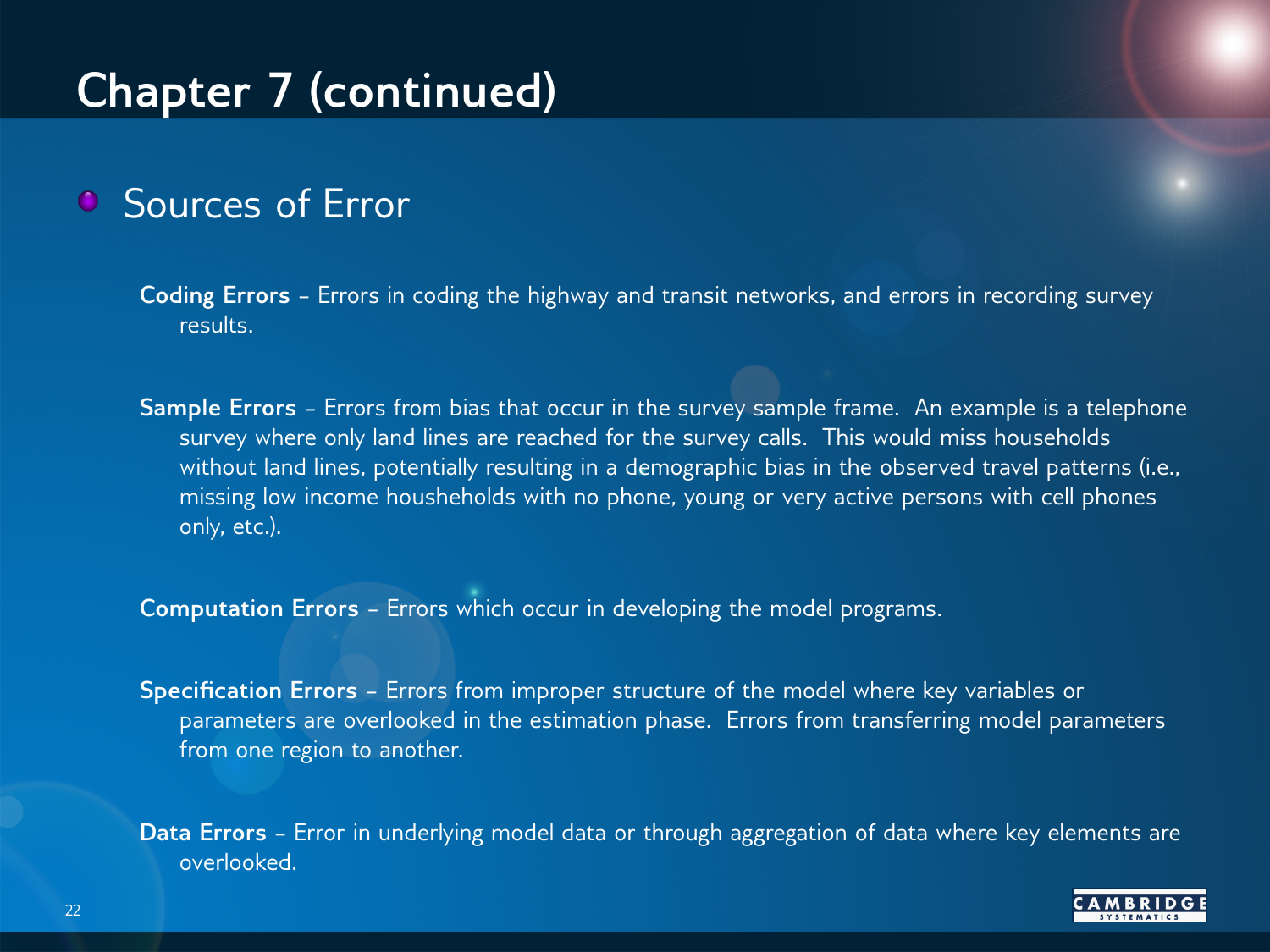

# Chapter 7 (continued)
Sources of Error
Coding Errors – Errors in coding the highway and transit networks, and errors in recording survey results.
Sample Errors – Errors from bias that occur in the survey sample frame.  An example is a telephone survey where only land lines are reached for the survey calls.  This would miss households without land lines, potentially resulting in a demographic bias in the observed travel patterns (i.e., missing low income housheholds with no phone, young or very active persons with cell phones only, etc.).
Computation Errors – Errors which occur in developing the model programs.
Specification Errors – Errors from improper structure of the model where key variables or parameters are overlooked in the estimation phase.  Errors from transferring model parameters from one region to another.
Data Errors – Error in underlying model data or through aggregation of data where key elements are overlooked.

22